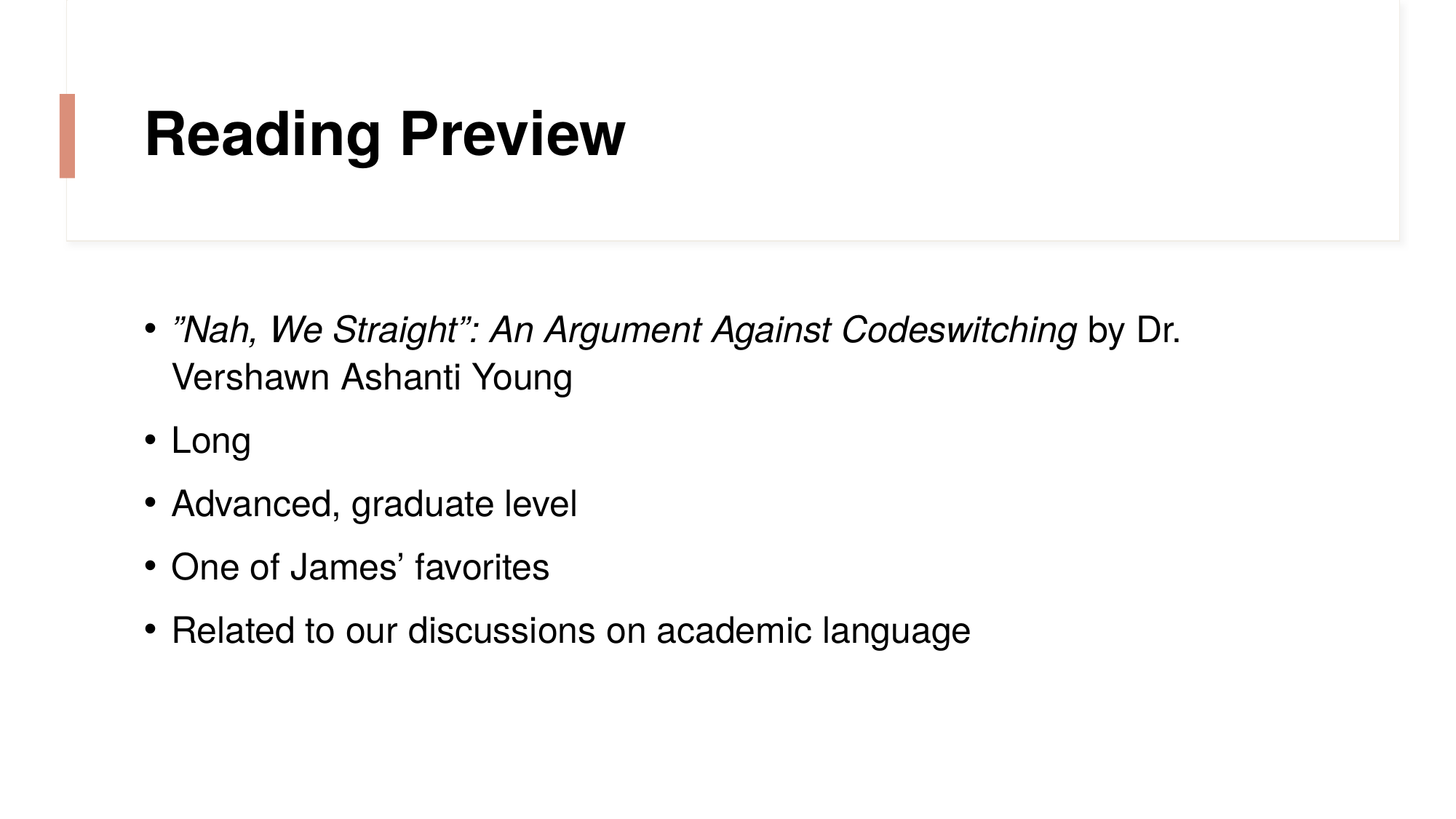

# Reading Preview
”Nah, We Straight”: An Argument Against Codeswitching by Dr. Vershawn Ashanti Young
Long
Advanced, graduate level
One of James’ favorites
Related to our discussions on academic language